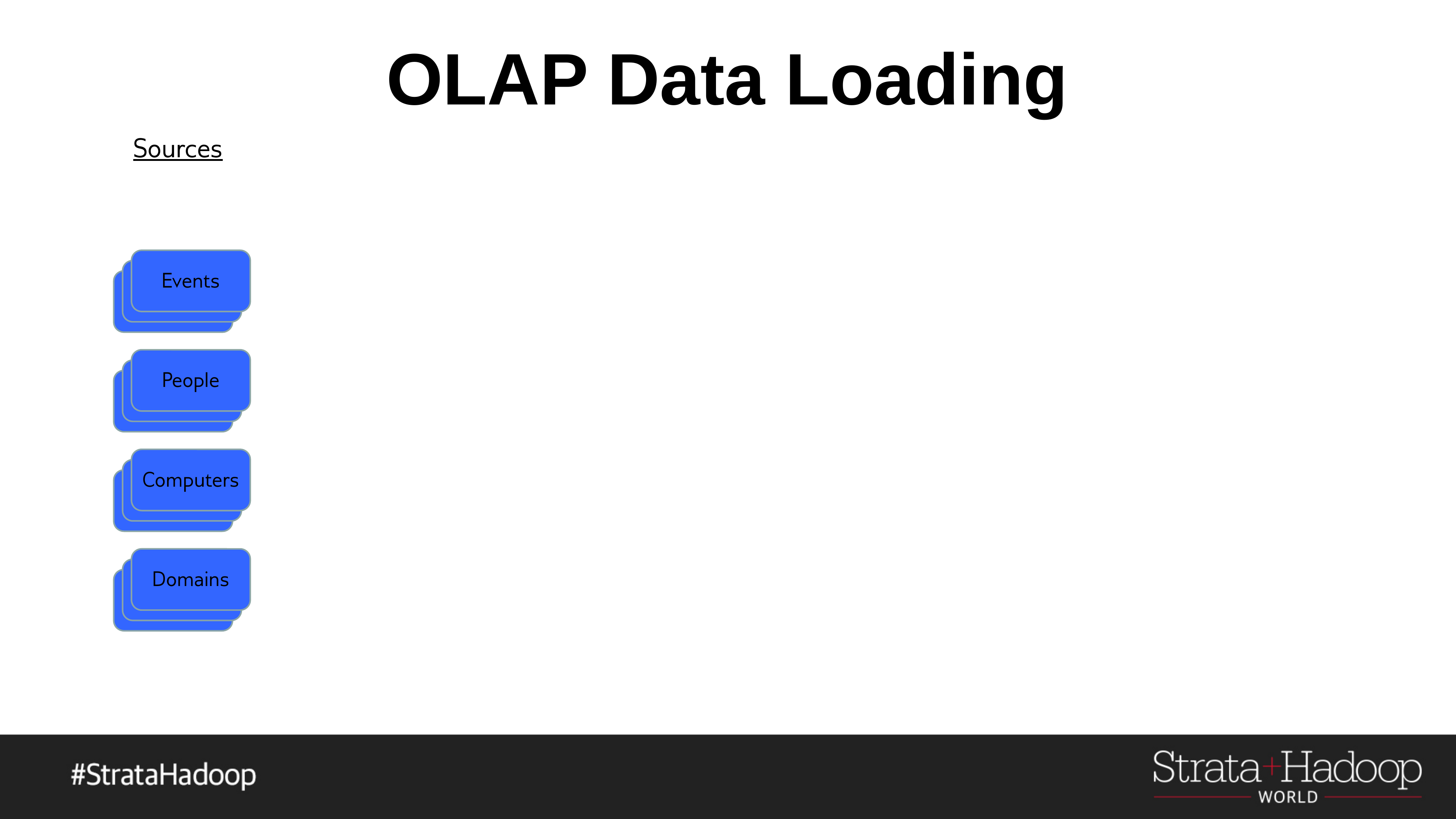

# OLAP Data Loading
Sources
Events
Events
Events
People
Events
Events
Computers
Events
Events
Domains
Events
Events